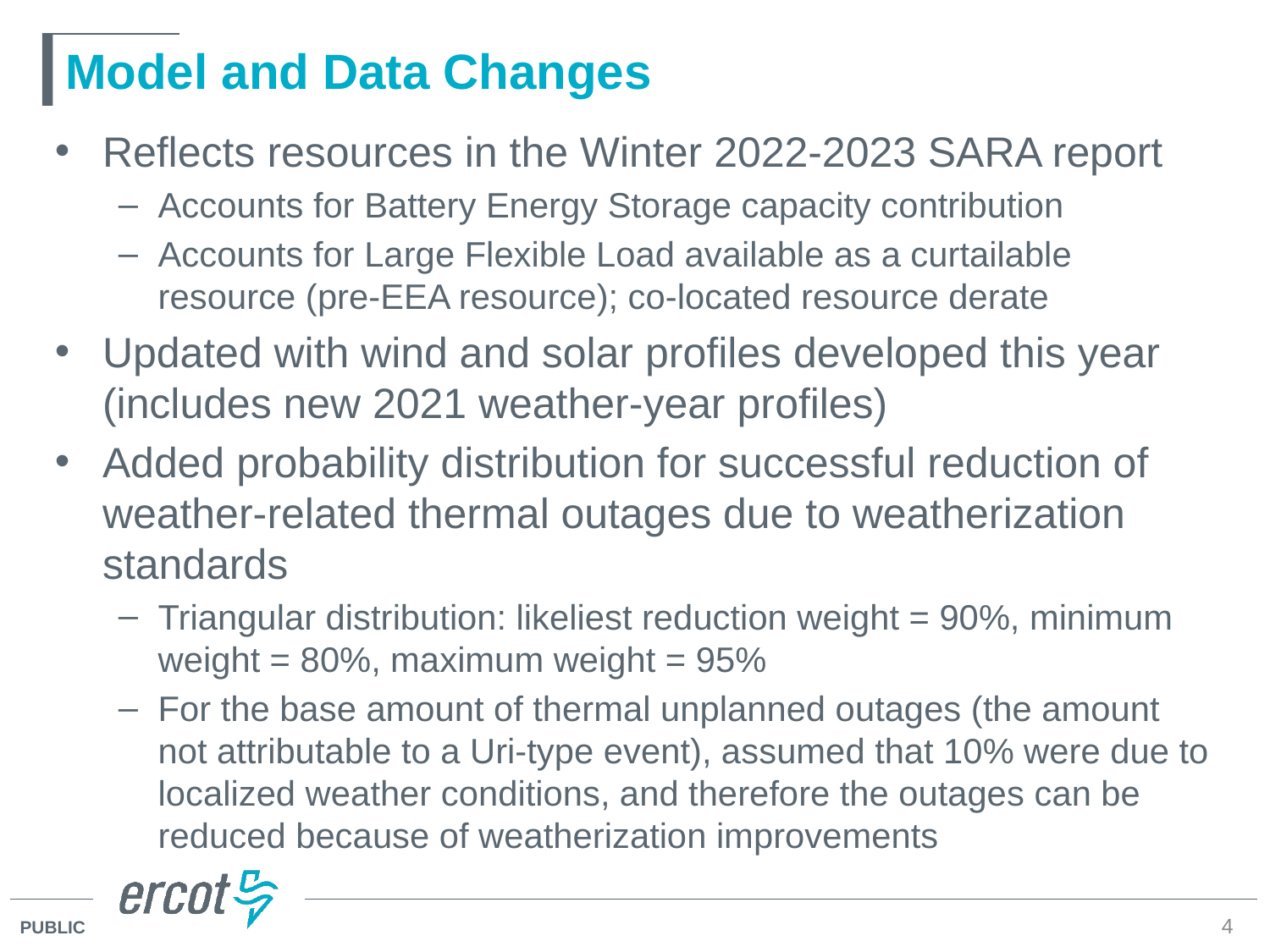

# Model and Data Changes
Reflects resources in the Winter 2022-2023 SARA report
Accounts for Battery Energy Storage capacity contribution
Accounts for Large Flexible Load available as a curtailable resource (pre-EEA resource); co-located resource derate
Updated with wind and solar profiles developed this year (includes new 2021 weather-year profiles)
Added probability distribution for successful reduction of weather-related thermal outages due to weatherization standards
Triangular distribution: likeliest reduction weight = 90%, minimum weight = 80%, maximum weight = 95%
For the base amount of thermal unplanned outages (the amount not attributable to a Uri-type event), assumed that 10% were due to localized weather conditions, and therefore the outages can be reduced because of weatherization improvements
4